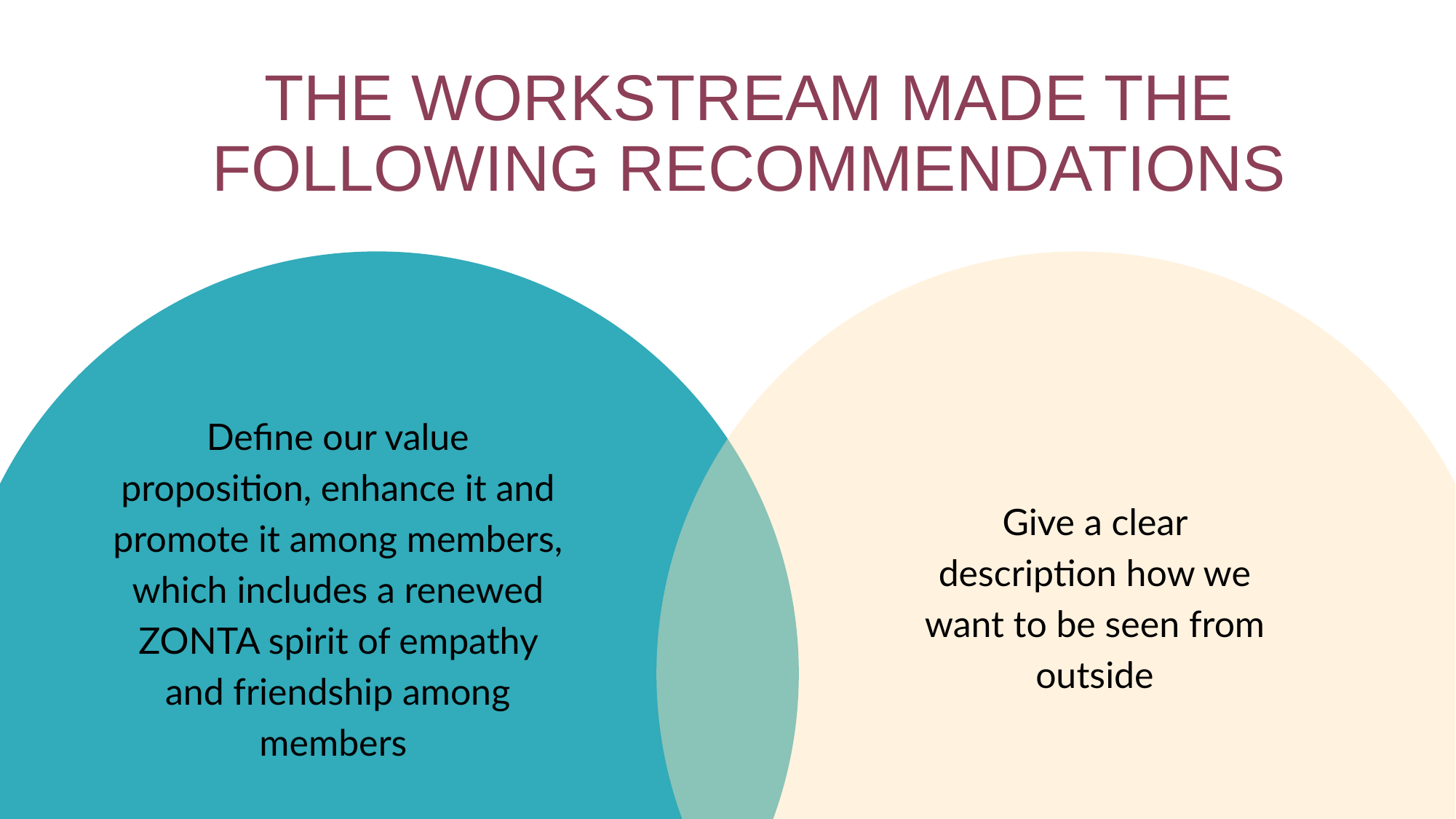

THE WORKSTREAM MADE THE FOLLOWING RECOMMENDATIONS

Define our value proposition, enhance it and promote it among members, which includes a renewed ZONTA spirit of empathy and friendship among members
Give a clear description how we want to be seen from outside